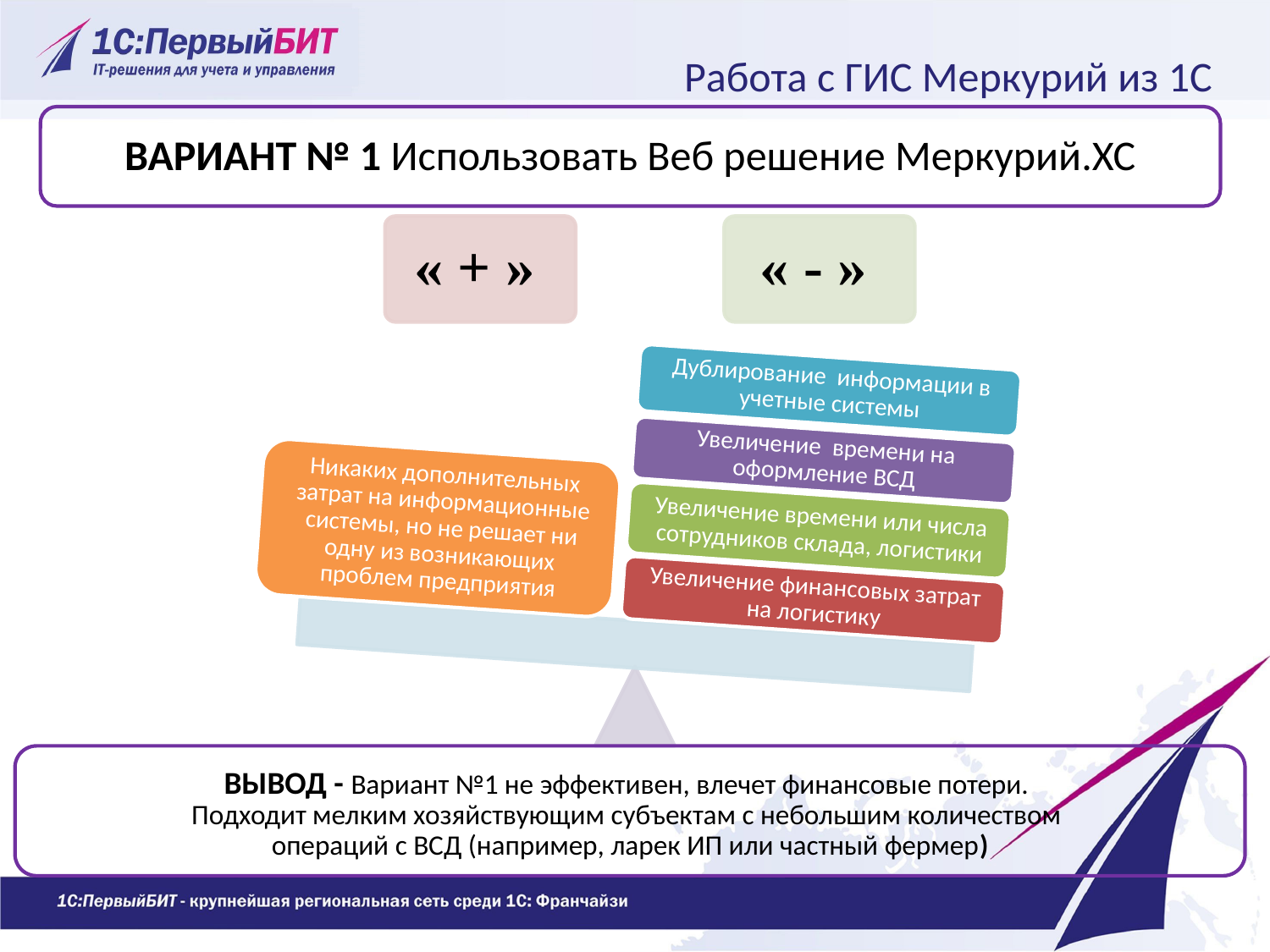

# Работа с ГИС Меркурий из 1С

ВАРИАНТ № 1 Использовать Веб решение Меркурий.ХС
« + »
« - »
Увеличение финансовых затрат на логистику
Увеличение времени или числа сотрудников склада, логистики
Увеличение  времени на оформление ВСД
Дублирование  информации в учетные системы
Никаких дополнительных затрат на информационные системы, но не решает ни одну из возникающих проблем предприятия

ВЫВОД - Вариант №1 не эффективен, влечет финансовые потери.
Подходит мелким хозяйствующим субъектам с небольшим количеством
операций с ВСД (например, ларек ИП или частный фермер)